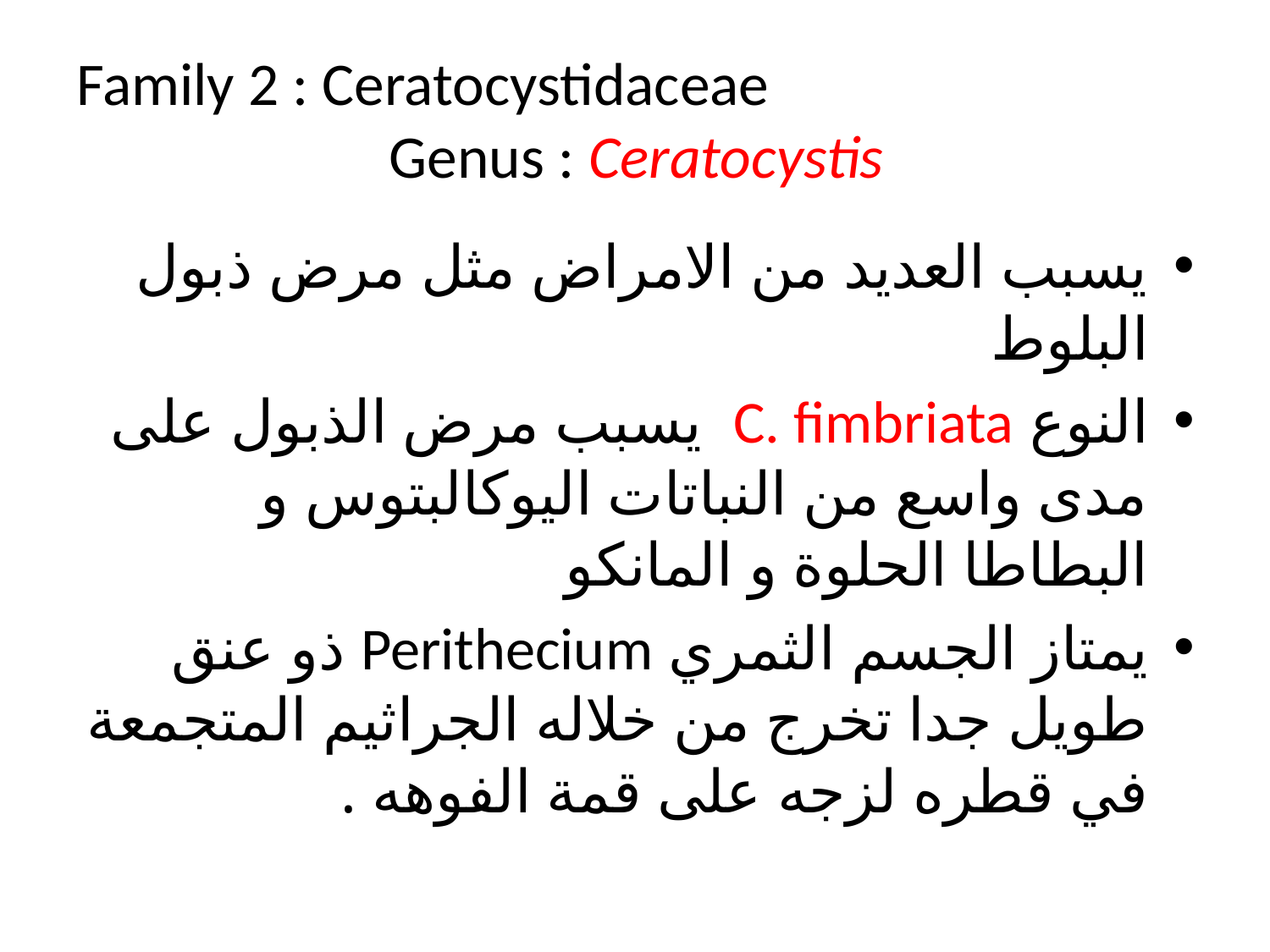

# Family 2 : Ceratocystidaceae Genus : Ceratocystis
يسبب العديد من الامراض مثل مرض ذبول البلوط
النوع C. fimbriata  يسبب مرض الذبول على مدى واسع من النباتات اليوكالبتوس و البطاطا الحلوة و المانكو
يمتاز الجسم الثمري Perithecium ذو عنق طويل جدا تخرج من خلاله الجراثيم المتجمعة في قطره لزجه على قمة الفوهه .